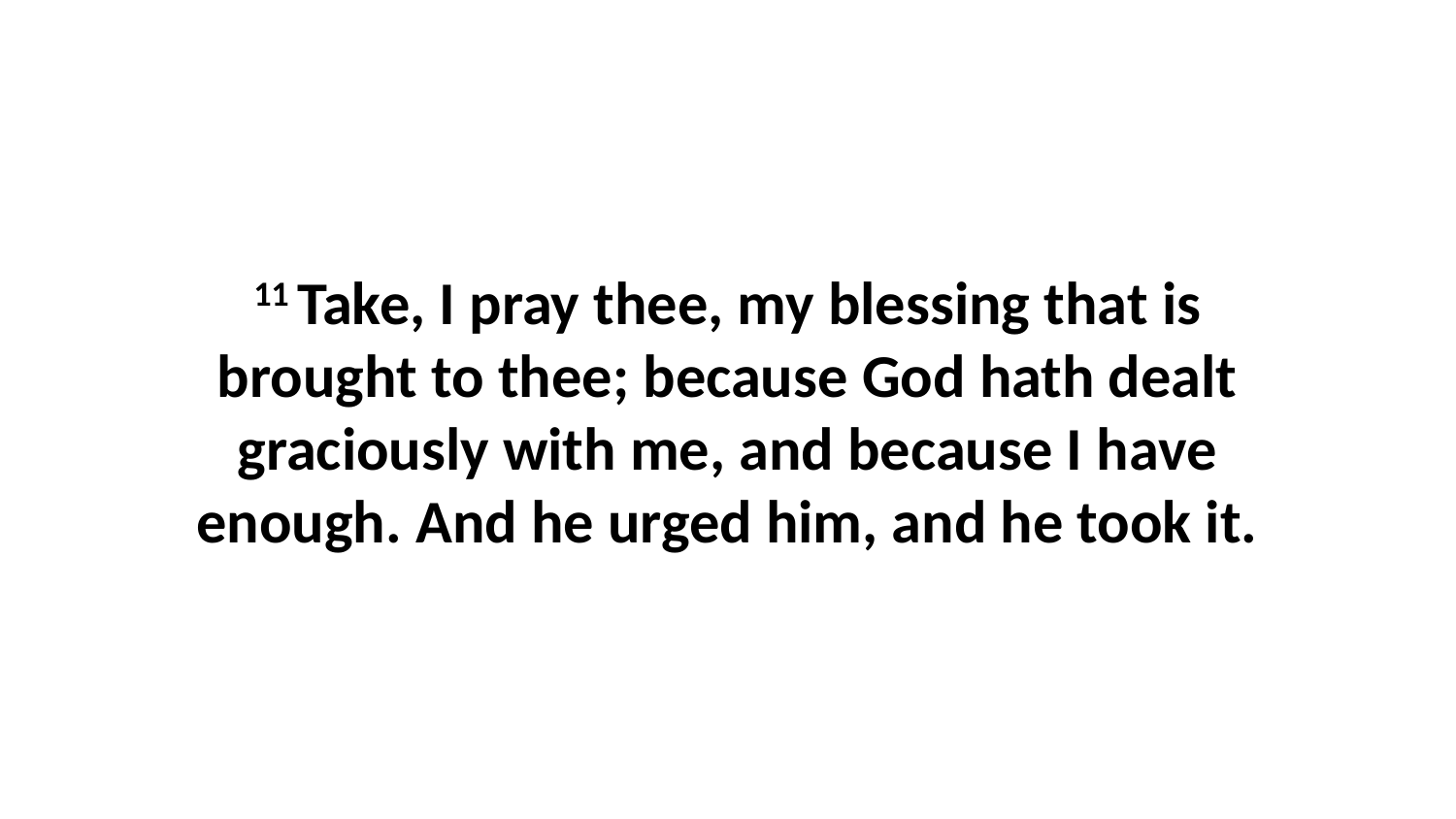

11 Take, I pray thee, my blessing that is brought to thee; because God hath dealt graciously with me, and because I have enough. And he urged him, and he took it.